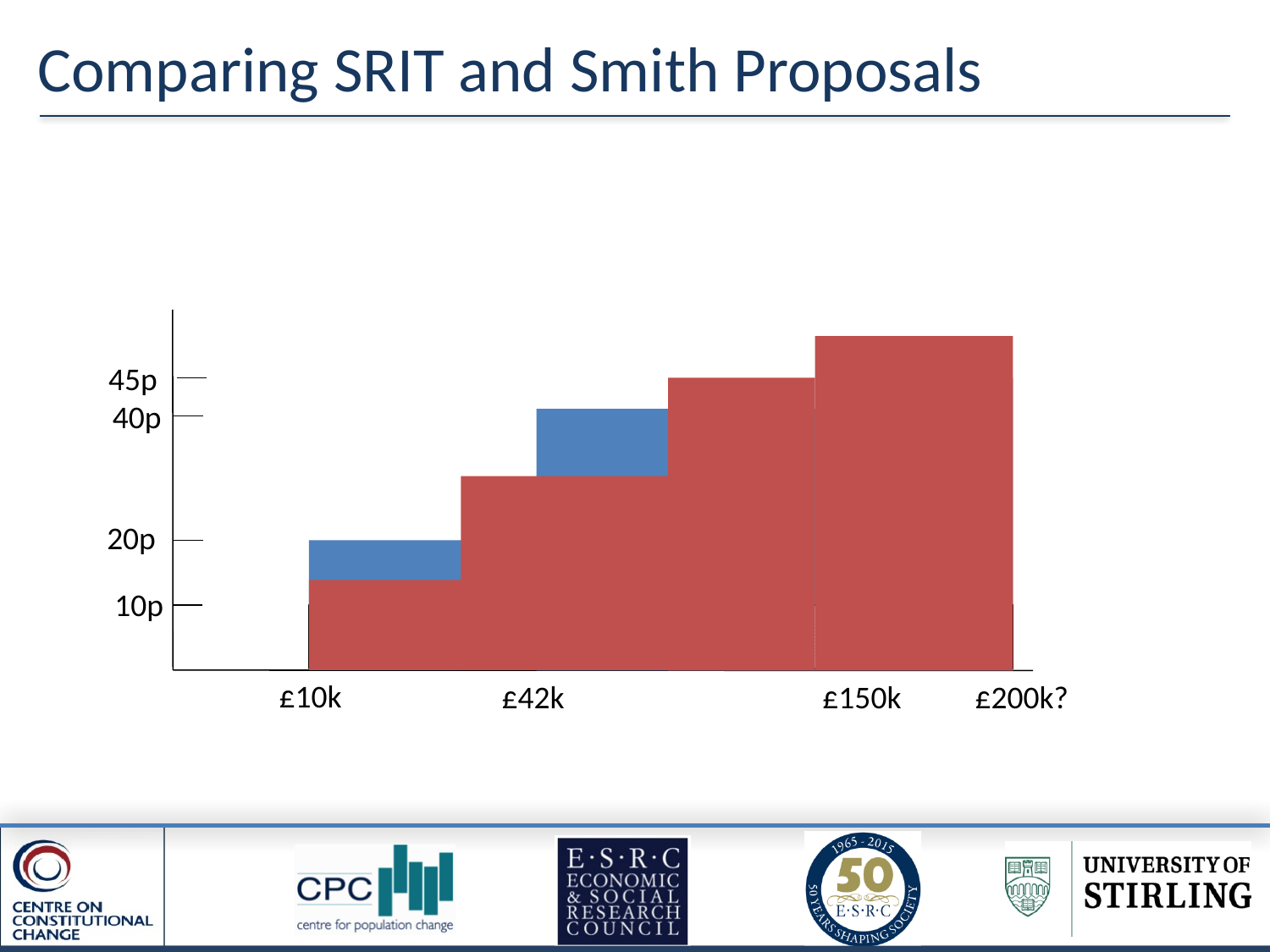

# Comparing SRIT and Smith Proposals

45p

40p

20p

10p

£10k
£42k
£150k
£200k?